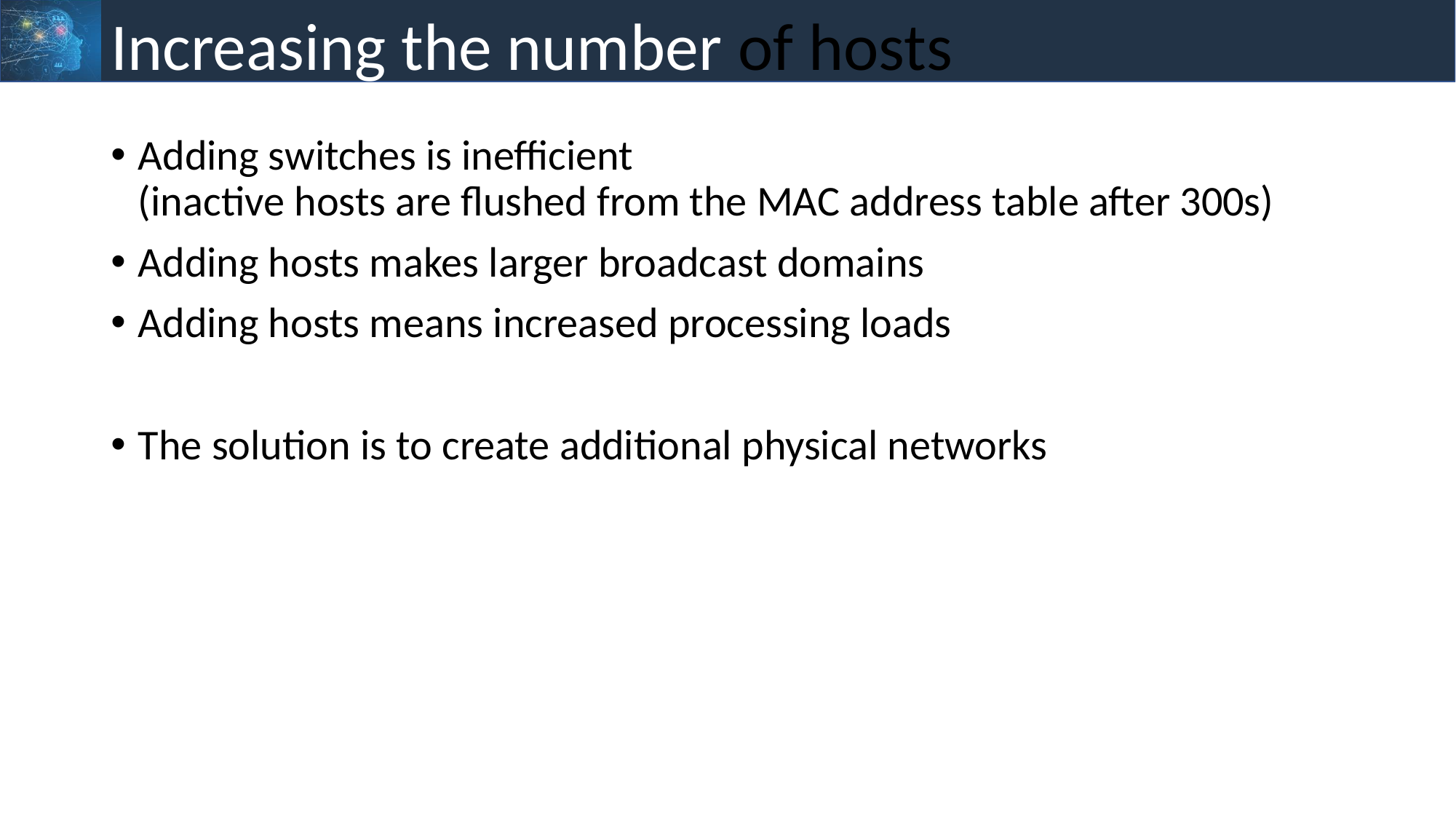

# Increasing the number of hosts
Adding switches is inefficient
(inactive hosts are flushed from the MAC address table after 300s)
Adding hosts makes larger broadcast domains
Adding hosts means increased processing loads

The solution is to create additional physical networks